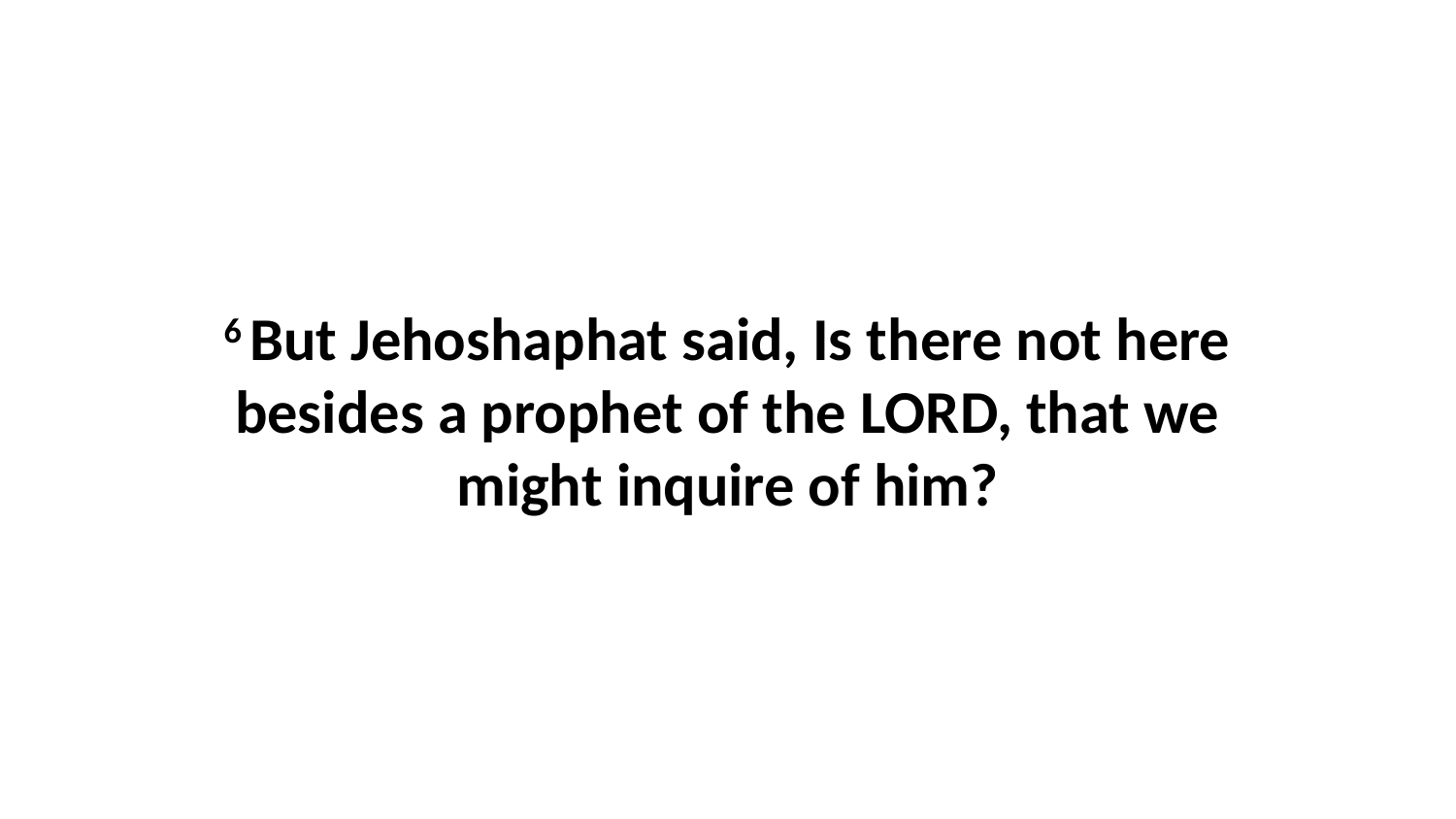

6 But Jehoshaphat said, Is there not here besides a prophet of the LORD, that we might inquire of him?